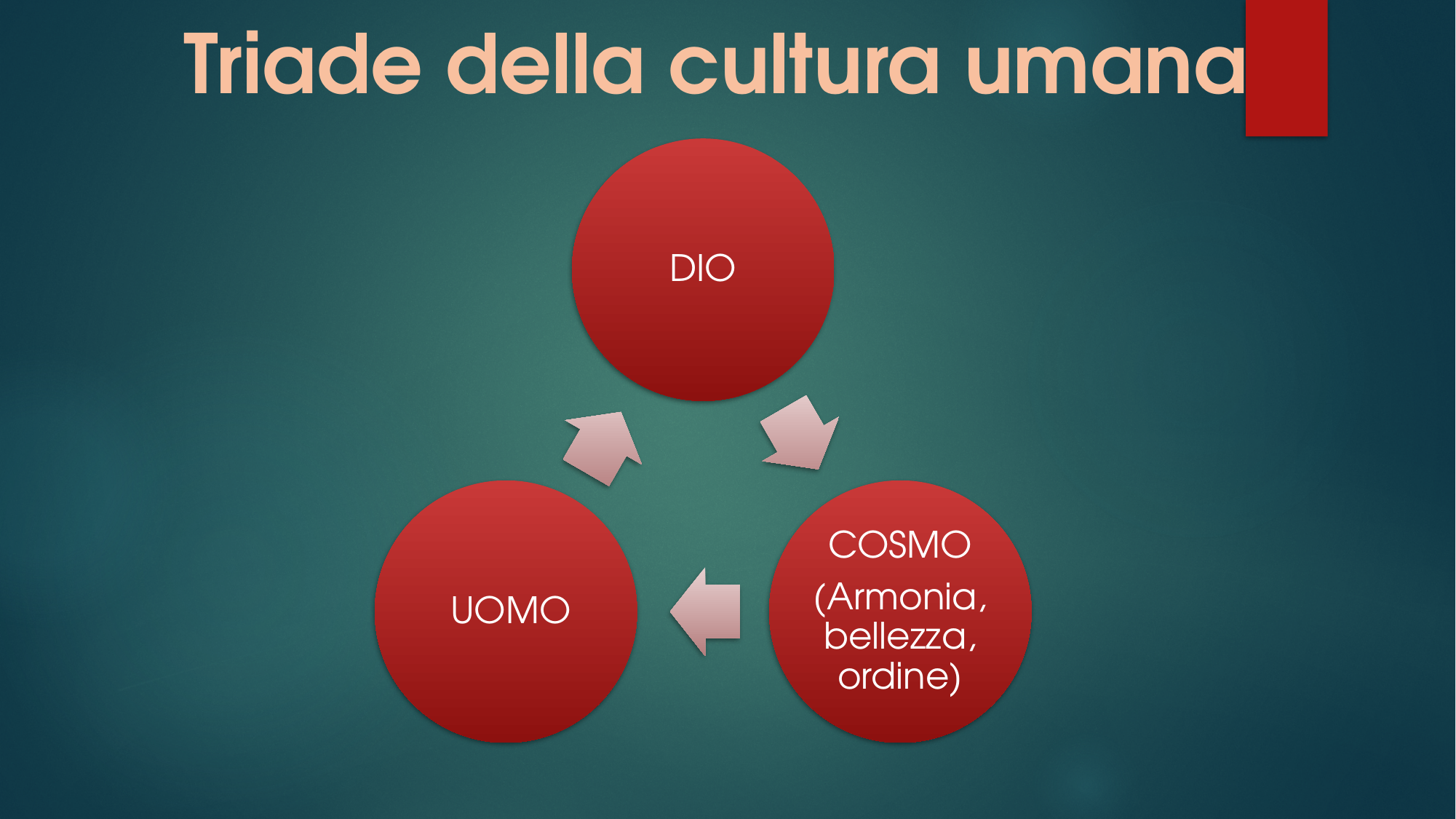

Triade della cultura umana
DIO

COSMO
(Armonia, bellezza, ordine)

 UOMO